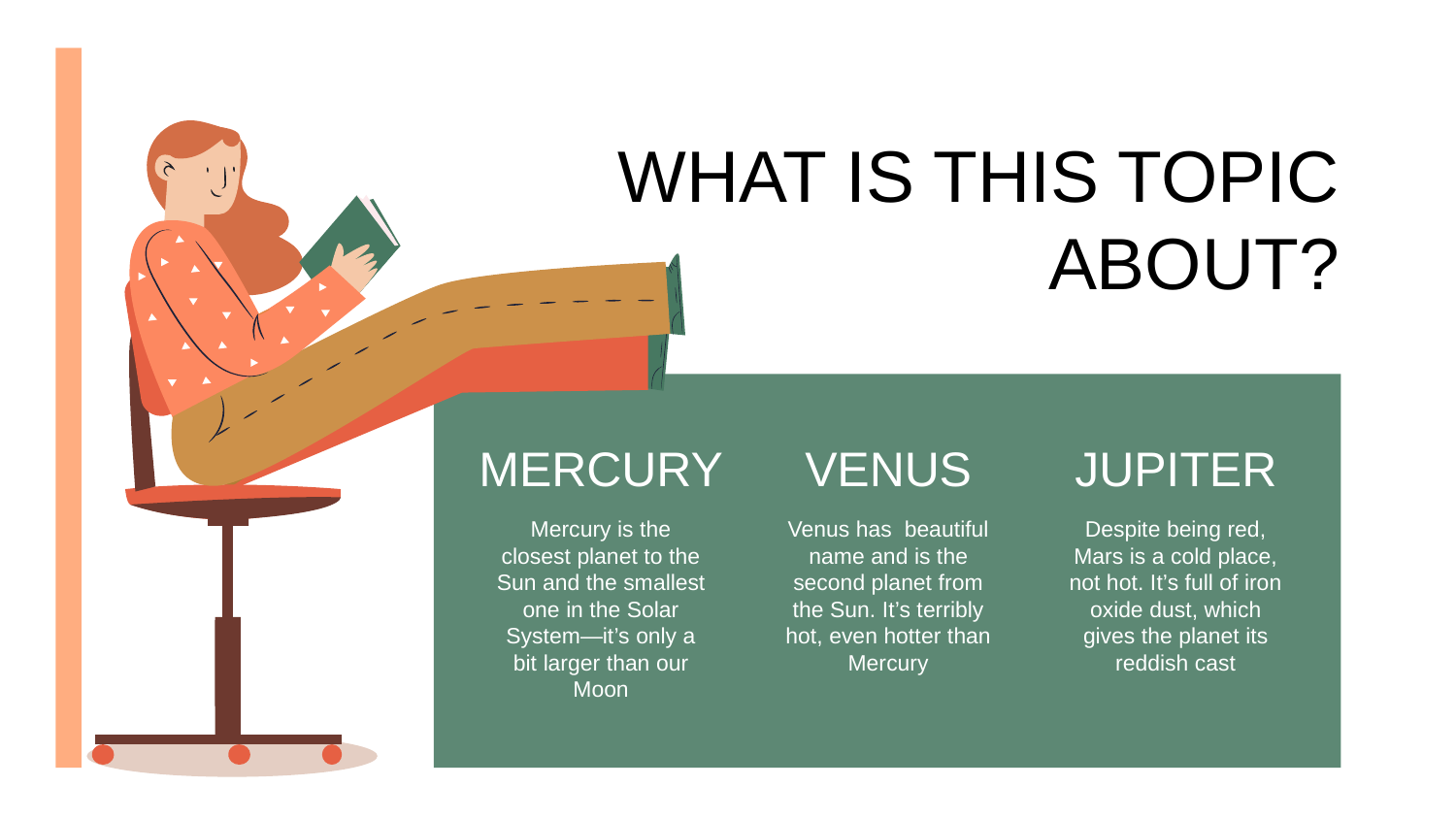

WHAT IS THIS TOPIC ABOUT?

JUPITER
# MERCURY
VENUS

Despite being red, Mars is a cold place, not hot. It’s full of iron oxide dust, which gives the planet its reddish cast
Mercury is the closest planet to the Sun and the smallest one in the Solar System—it’s only a bit larger than our Moon
Venus has  beautiful name and is the second planet from the Sun. It’s terribly hot, even hotter than Mercury